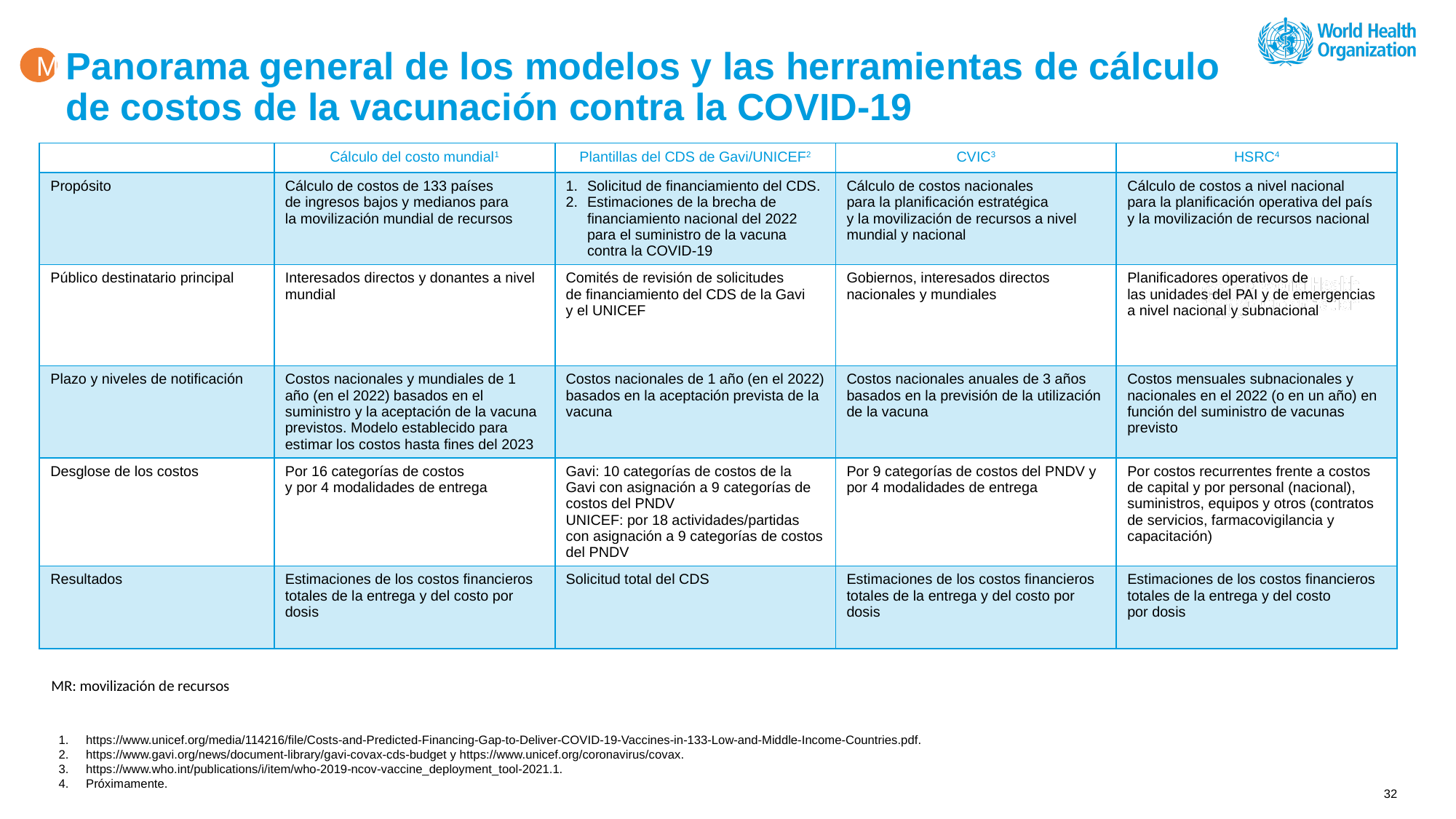

# Panorama general de los modelos y las herramientas de cálculo de costos de la vacunación contra la COVID-19
M
|  | Cálculo del costo mundial1 | Plantillas del CDS de Gavi/UNICEF2 | CVIC3 | HSRC4 |
| --- | --- | --- | --- | --- |
| Propósito | Cálculo de costos de 133 países de ingresos bajos y medianos para la movilización mundial de recursos | Solicitud de financiamiento del CDS. Estimaciones de la brecha de financiamiento nacional del 2022 para el suministro de la vacuna contra la COVID-19 | Cálculo de costos nacionales para la planificación estratégica y la movilización de recursos a nivel mundial y nacional | Cálculo de costos a nivel nacional para la planificación operativa del país y la movilización de recursos nacional |
| Público destinatario principal | Interesados directos y donantes a nivel mundial | Comités de revisión de solicitudes de financiamiento del CDS de la Gavi y el UNICEF | Gobiernos, interesados directos nacionales y mundiales | Planificadores operativos de las unidades del PAI y de emergencias a nivel nacional y subnacional |
| Plazo y niveles de notificación | Costos nacionales y mundiales de 1 año (en el 2022) basados en el suministro y la aceptación de la vacuna previstos. Modelo establecido para estimar los costos hasta fines del 2023 | Costos nacionales de 1 año (en el 2022) basados en la aceptación prevista de la vacuna | Costos nacionales anuales de 3 años basados en la previsión de la utilización de la vacuna | Costos mensuales subnacionales y nacionales en el 2022 (o en un año) en función del suministro de vacunas previsto |
| Desglose de los costos | Por 16 categorías de costos y por 4 modalidades de entrega | Gavi: 10 categorías de costos de la Gavi con asignación a 9 categorías de costos del PNDV UNICEF: por 18 actividades/partidas con asignación a 9 categorías de costos del PNDV | Por 9 categorías de costos del PNDV y por 4 modalidades de entrega | Por costos recurrentes frente a costos de capital y por personal (nacional), suministros, equipos y otros (contratos de servicios, farmacovigilancia y capacitación) |
| Resultados | Estimaciones de los costos financieros totales de la entrega y del costo por dosis | Solicitud total del CDS | Estimaciones de los costos financieros totales de la entrega y del costo por dosis | Estimaciones de los costos financieros totales de la entrega y del costo por dosis |
MR: movilización de recursos

https://www.unicef.org/media/114216/file/Costs-and-Predicted-Financing-Gap-to-Deliver-COVID-19-Vaccines-in-133-Low-and-Middle-Income-Countries.pdf.
https://www.gavi.org/news/document-library/gavi-covax-cds-budget y https://www.unicef.org/coronavirus/covax.
https://www.who.int/publications/i/item/who-2019-ncov-vaccine_deployment_tool-2021.1.
Próximamente.
32